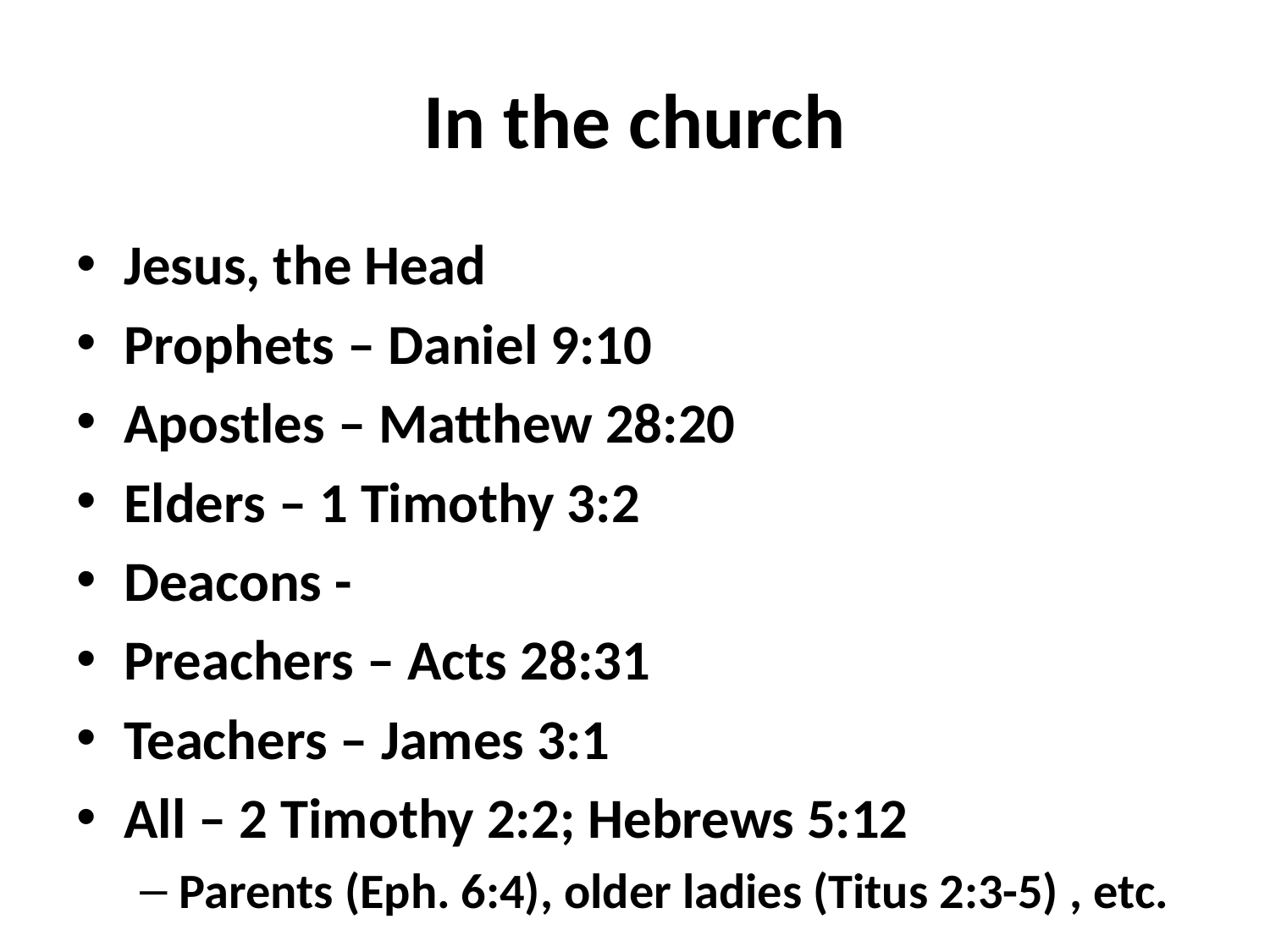

# In the church
Jesus, the Head
Prophets – Daniel 9:10
Apostles – Matthew 28:20
Elders – 1 Timothy 3:2
Deacons -
Preachers – Acts 28:31
Teachers – James 3:1
All – 2 Timothy 2:2; Hebrews 5:12
Parents (Eph. 6:4), older ladies (Titus 2:3-5) , etc.